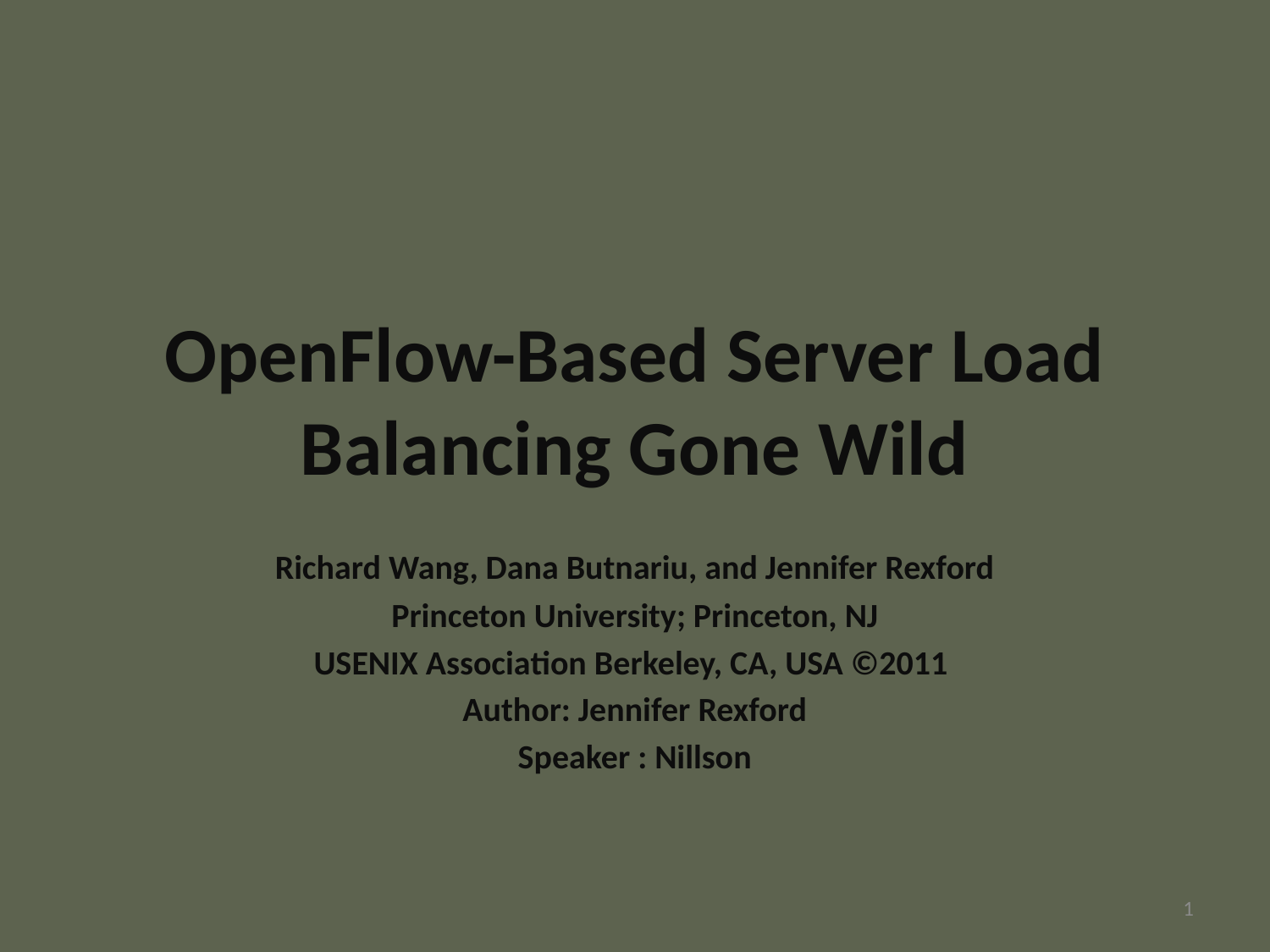

# OpenFlow-Based Server Load Balancing Gone Wild
Richard Wang, Dana Butnariu, and Jennifer Rexford
Princeton University; Princeton, NJ
USENIX Association Berkeley, CA, USA ©2011
Author: Jennifer Rexford
Speaker : Nillson
1